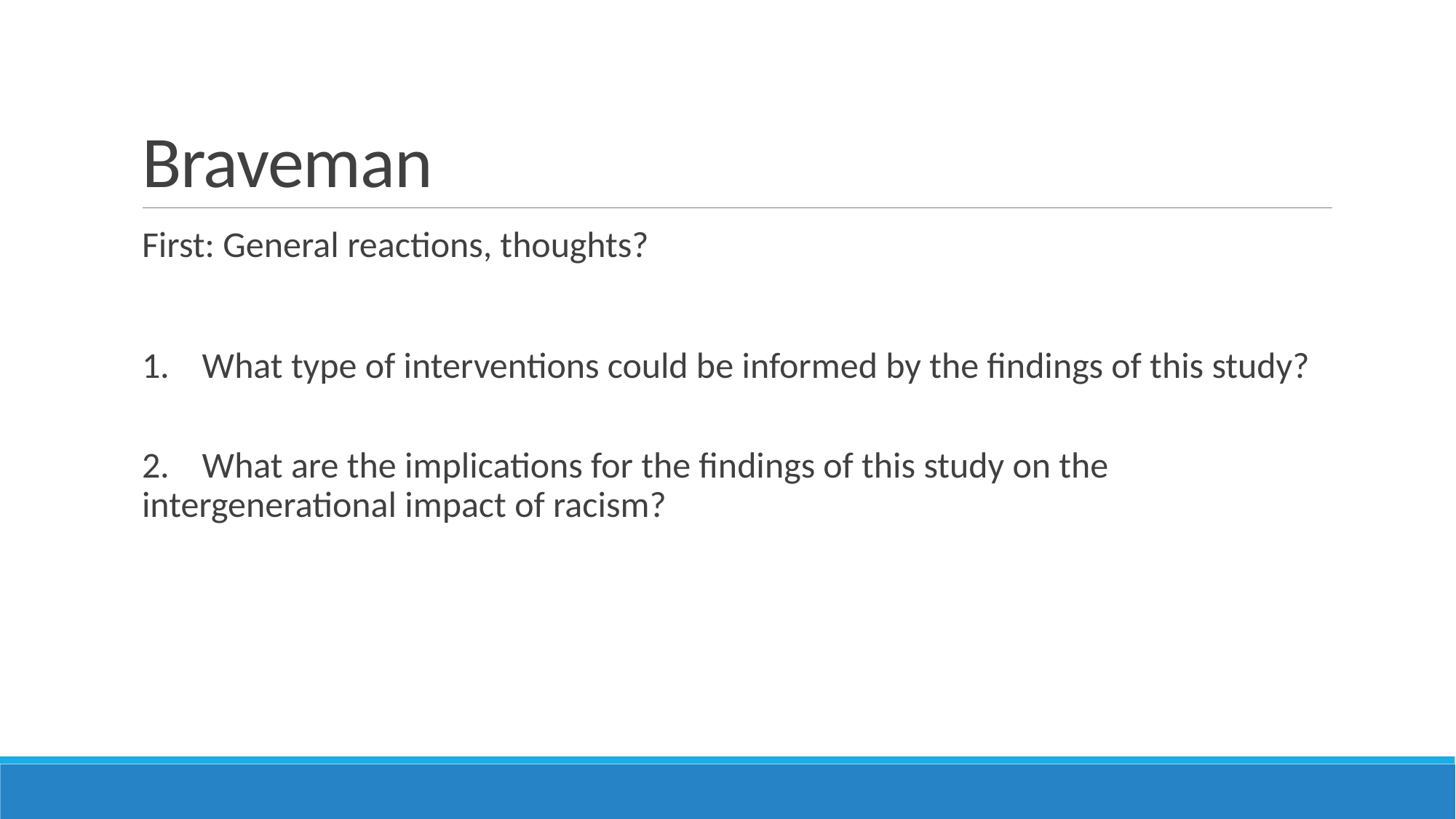

# Braveman
First: General reactions, thoughts?

1.    What type of interventions could be informed by the findings of this study?
2.    What are the implications for the findings of this study on the intergenerational impact of racism?